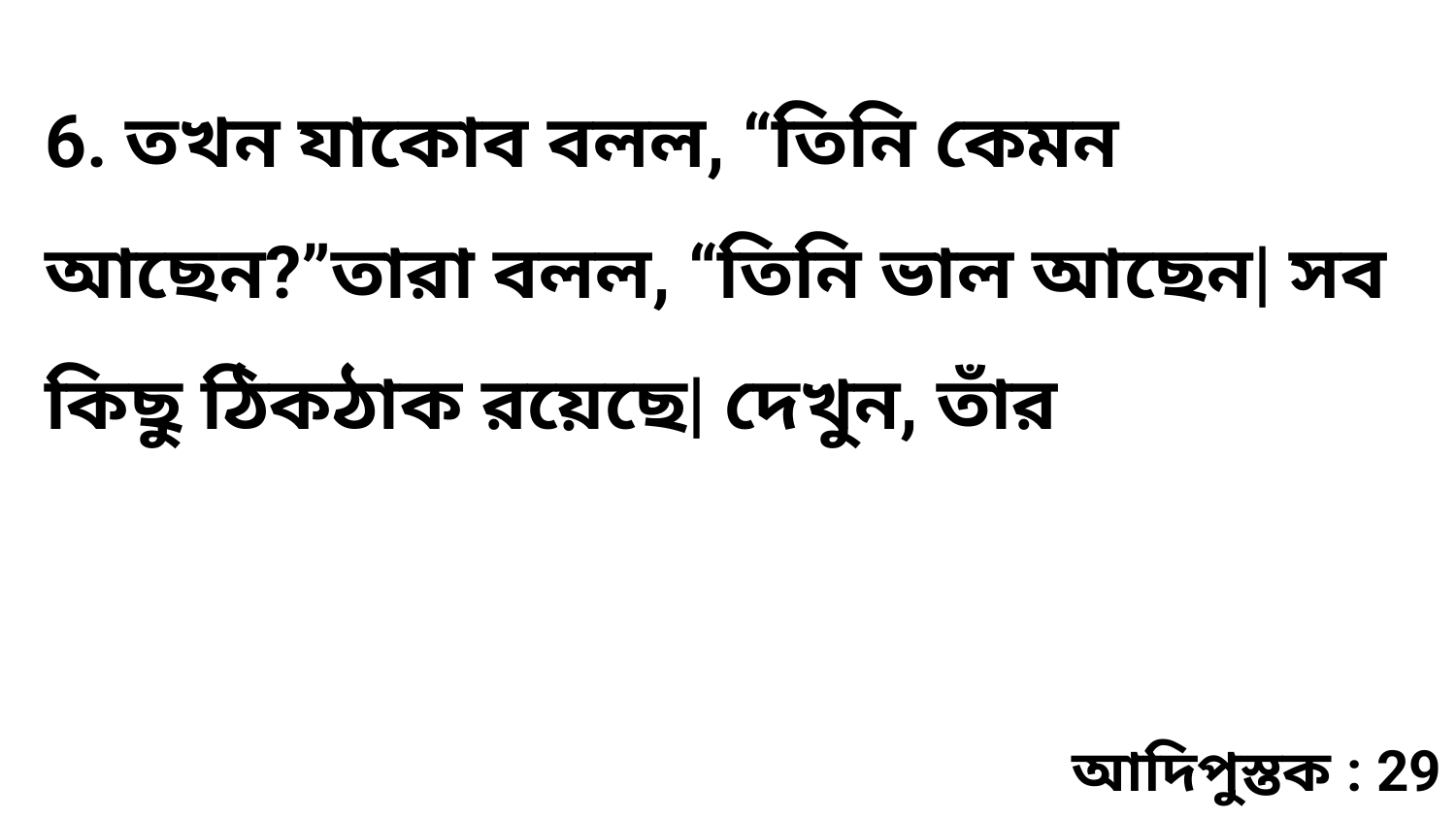

6. তখন যাকোব বলল, “তিনি কেমন আছেন?”তারা বলল, “তিনি ভাল আছেন| সব কিছু ঠিকঠাক রয়েছে| দেখুন, তাঁর
আদিপুস্তক : 29